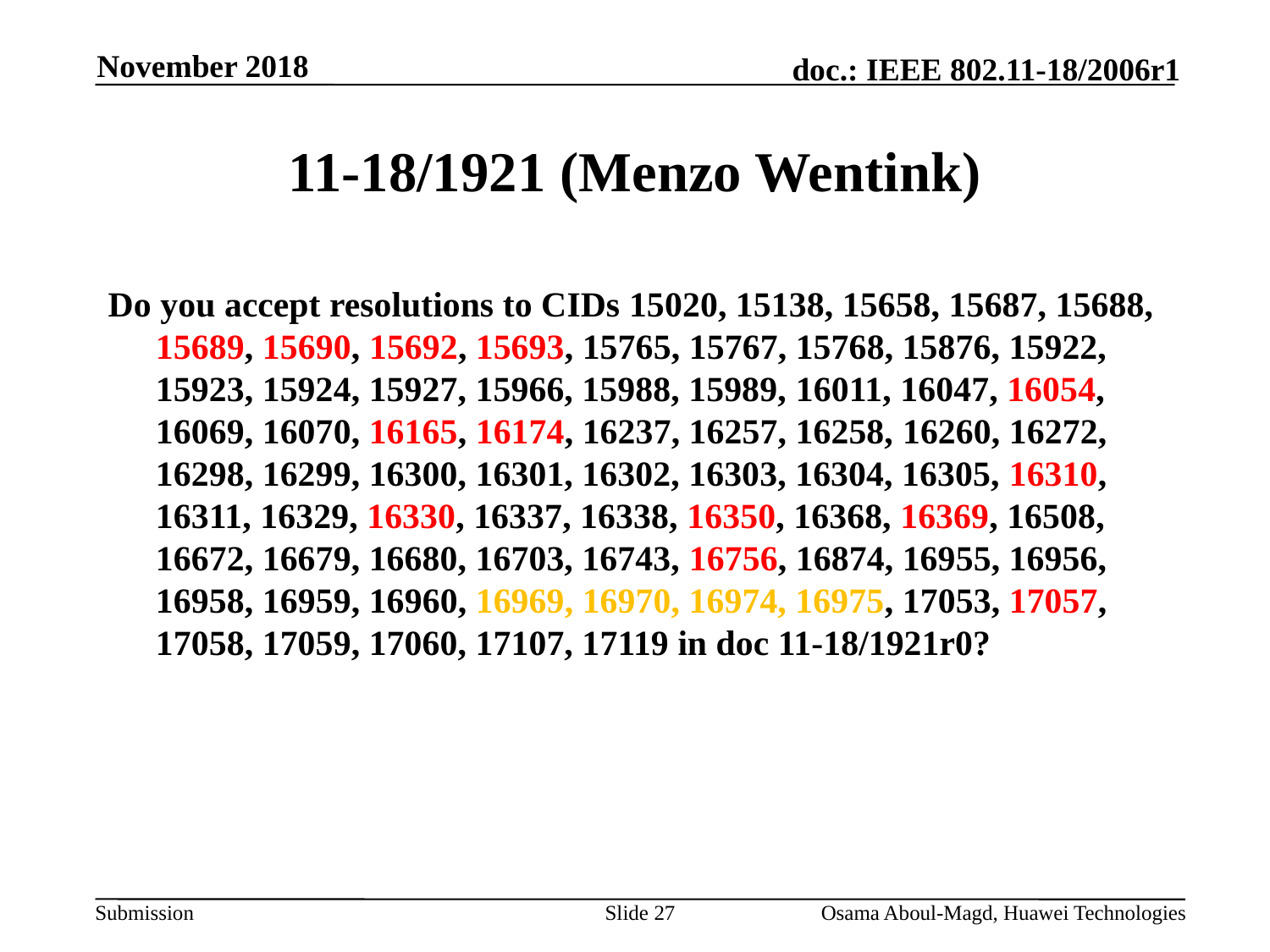

November 2018
# 11-18/1921 (Menzo Wentink)
Do you accept resolutions to CIDs 15020, 15138, 15658, 15687, 15688, 15689, 15690, 15692, 15693, 15765, 15767, 15768, 15876, 15922, 15923, 15924, 15927, 15966, 15988, 15989, 16011, 16047, 16054, 16069, 16070, 16165, 16174, 16237, 16257, 16258, 16260, 16272, 16298, 16299, 16300, 16301, 16302, 16303, 16304, 16305, 16310, 16311, 16329, 16330, 16337, 16338, 16350, 16368, 16369, 16508, 16672, 16679, 16680, 16703, 16743, 16756, 16874, 16955, 16956, 16958, 16959, 16960, 16969, 16970, 16974, 16975, 17053, 17057, 17058, 17059, 17060, 17107, 17119 in doc 11-18/1921r0?
Slide 27
Osama Aboul-Magd, Huawei Technologies